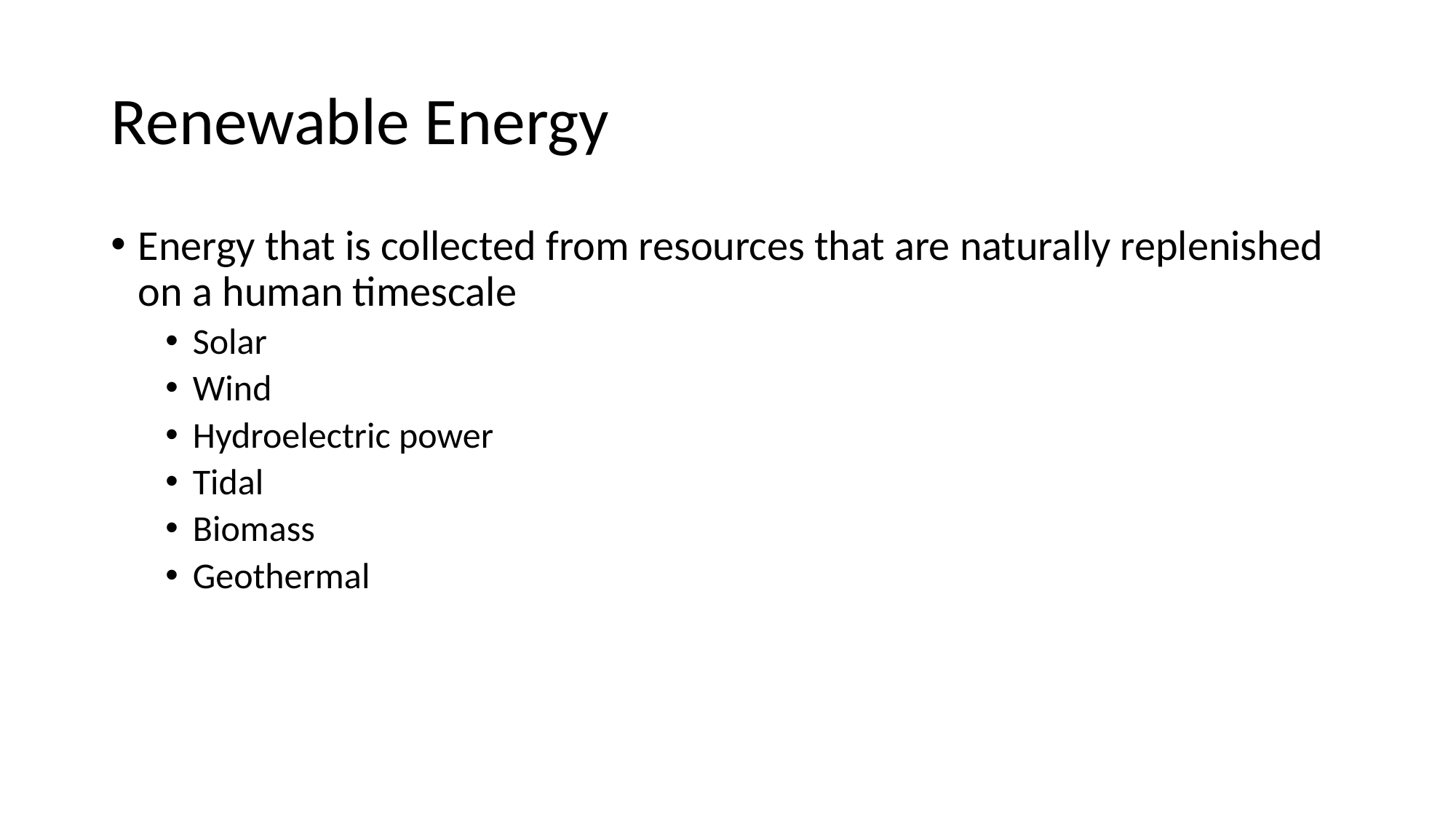

# Renewable Energy
Energy that is collected from resources that are naturally replenished on a human timescale
Solar
Wind
Hydroelectric power
Tidal
Biomass
Geothermal